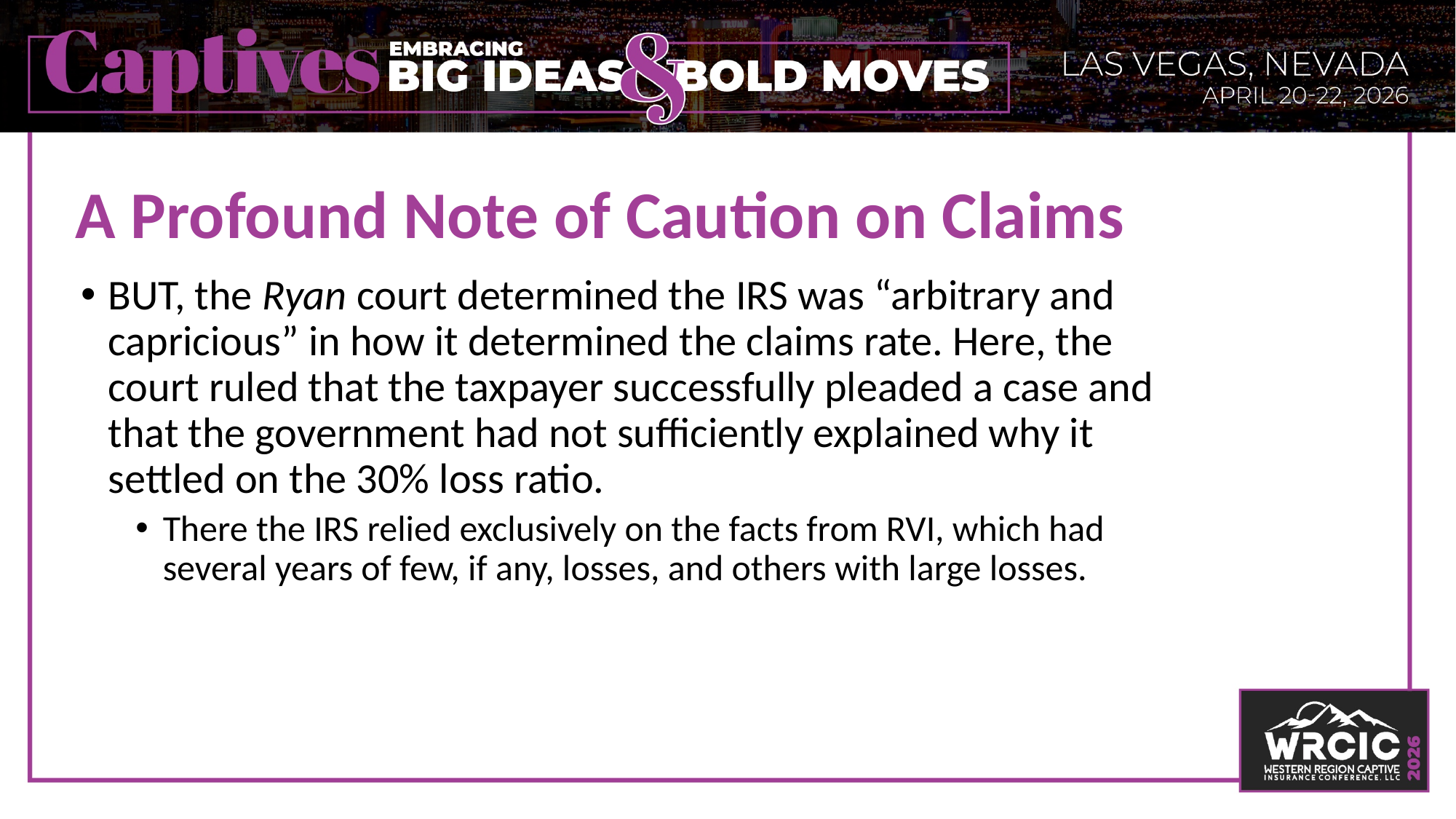

# A Profound Note of Caution on Claims
BUT, the Ryan court determined the IRS was “arbitrary and capricious” in how it determined the claims rate. Here, the court ruled that the taxpayer successfully pleaded a case and that the government had not sufficiently explained why it settled on the 30% loss ratio.
There the IRS relied exclusively on the facts from RVI, which had several years of few, if any, losses, and others with large losses.